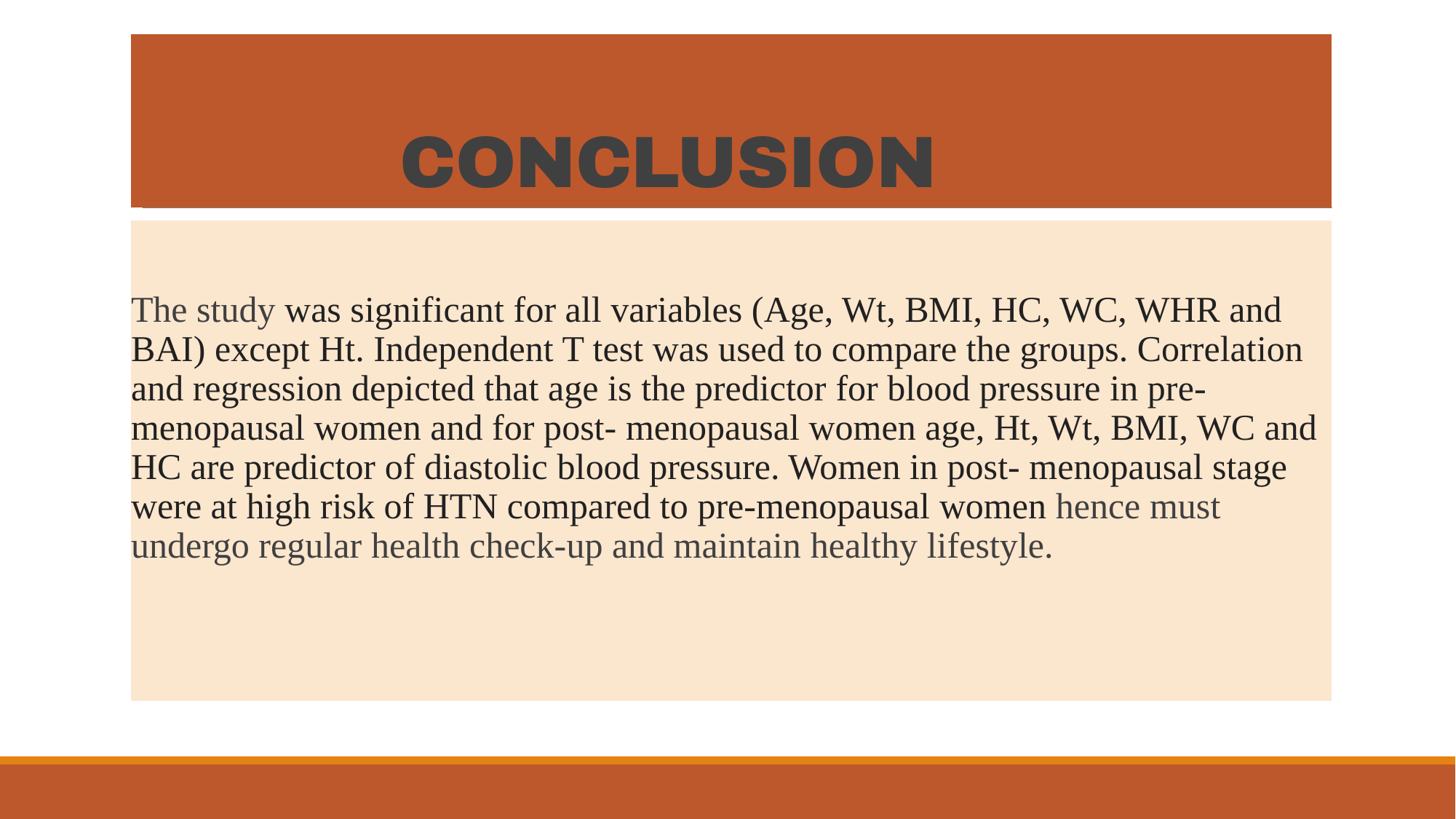

# CONCLUSION

The study was significant for all variables (Age, Wt, BMI, HC, WC, WHR and BAI) except Ht. Independent T test was used to compare the groups. Correlation and regression depicted that age is the predictor for blood pressure in pre- menopausal women and for post- menopausal women age, Ht, Wt, BMI, WC and HC are predictor of diastolic blood pressure. Women in post- menopausal stage were at high risk of HTN compared to pre-menopausal women hence must undergo regular health check-up and maintain healthy lifestyle.